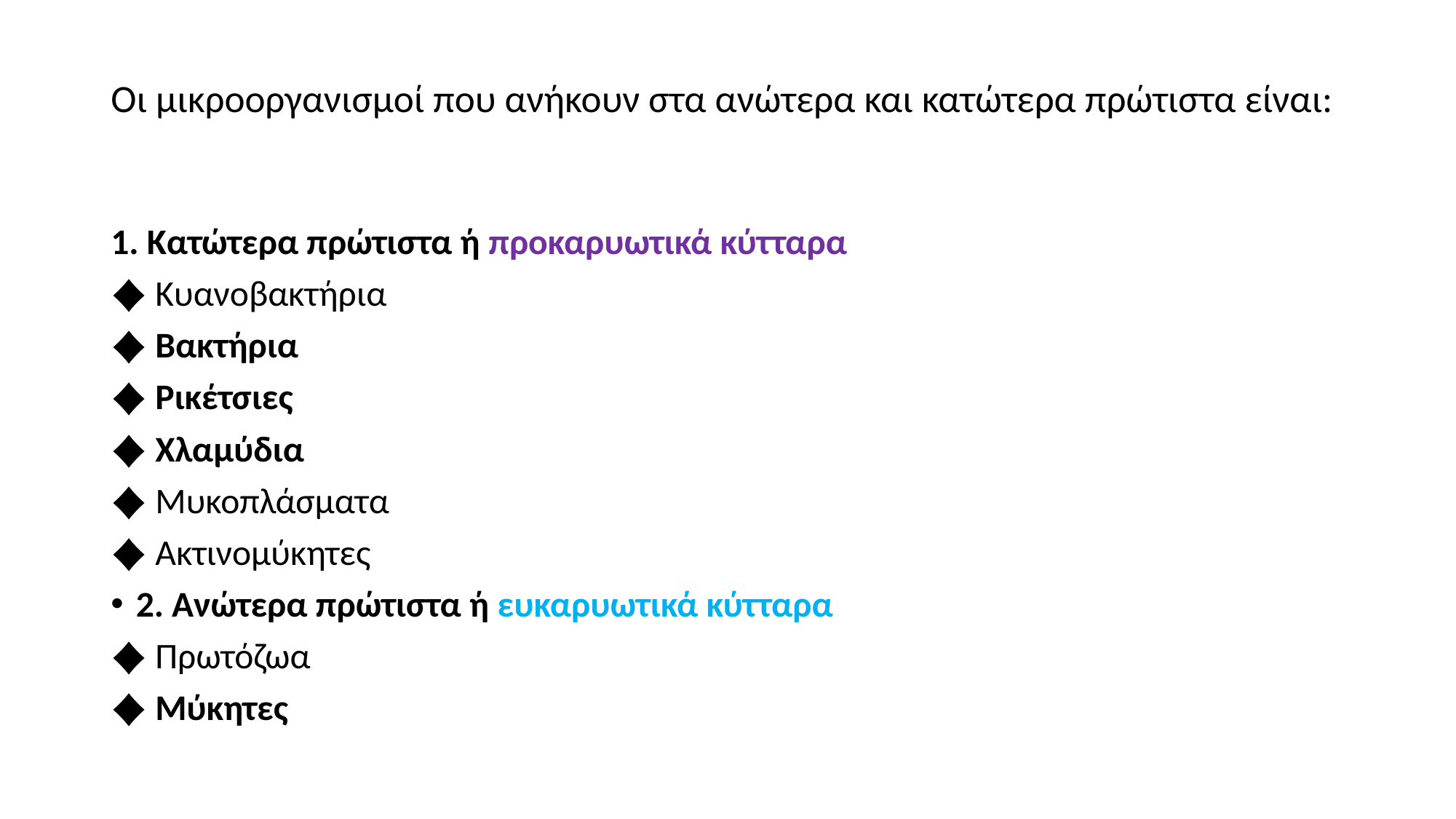

# Οι μικροοργανισμοί που ανήκουν στα ανώτερα και κατώτερα πρώτιστα είναι:
1. Κατώτερα πρώτιστα ή προκαρυωτικά κύτταρα
♦ Κυανοβακτήρια
♦ Βακτήρια
♦ Ρικέτσιες
♦ Χλαμύδια
♦ Μυκοπλάσματα
♦ Ακτινομύκητες
2. Ανώτερα πρώτιστα ή ευκαρυωτικά κύτταρα
♦ Πρωτόζωα
♦ Μύκητες